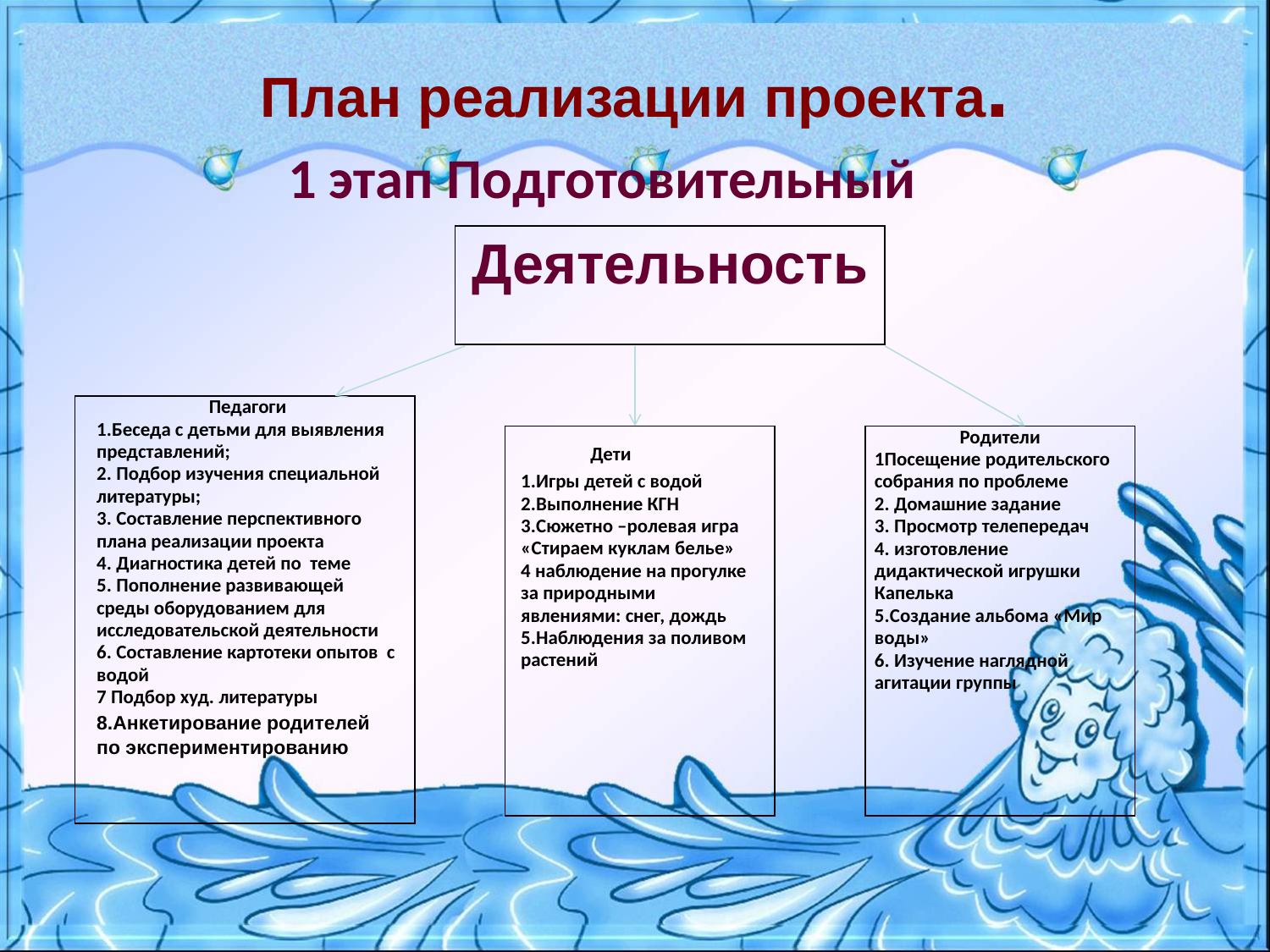

План реализации проекта.
1 этап Подготовительный

| Деятельность |
| --- |
| Педагоги 1.Беседа с детьми для выявления представлений; 2. Подбор изучения специальной литературы; 3. Составление перспективного плана реализации проекта 4. Диагностика детей по теме 5. Пополнение развивающей среды оборудованием для исследовательской деятельности 6. Составление картотеки опытов с водой 7 Подбор худ. литературы 8.Анкетирование родителей по экспериментированию |
| --- |
| Дети 1.Игры детей с водой 2.Выполнение КГН 3.Сюжетно –ролевая игра «Стираем куклам белье» 4 наблюдение на прогулке за природными явлениями: снег, дождь 5.Наблюдения за поливом растений |
| --- |
| Родители 1Посещение родительского собрания по проблеме 2. Домашние задание 3. Просмотр телепередач 4. изготовление дидактической игрушки Капелька 5.Создание альбома «Мир воды» 6. Изучение наглядной агитации группы |
| --- |